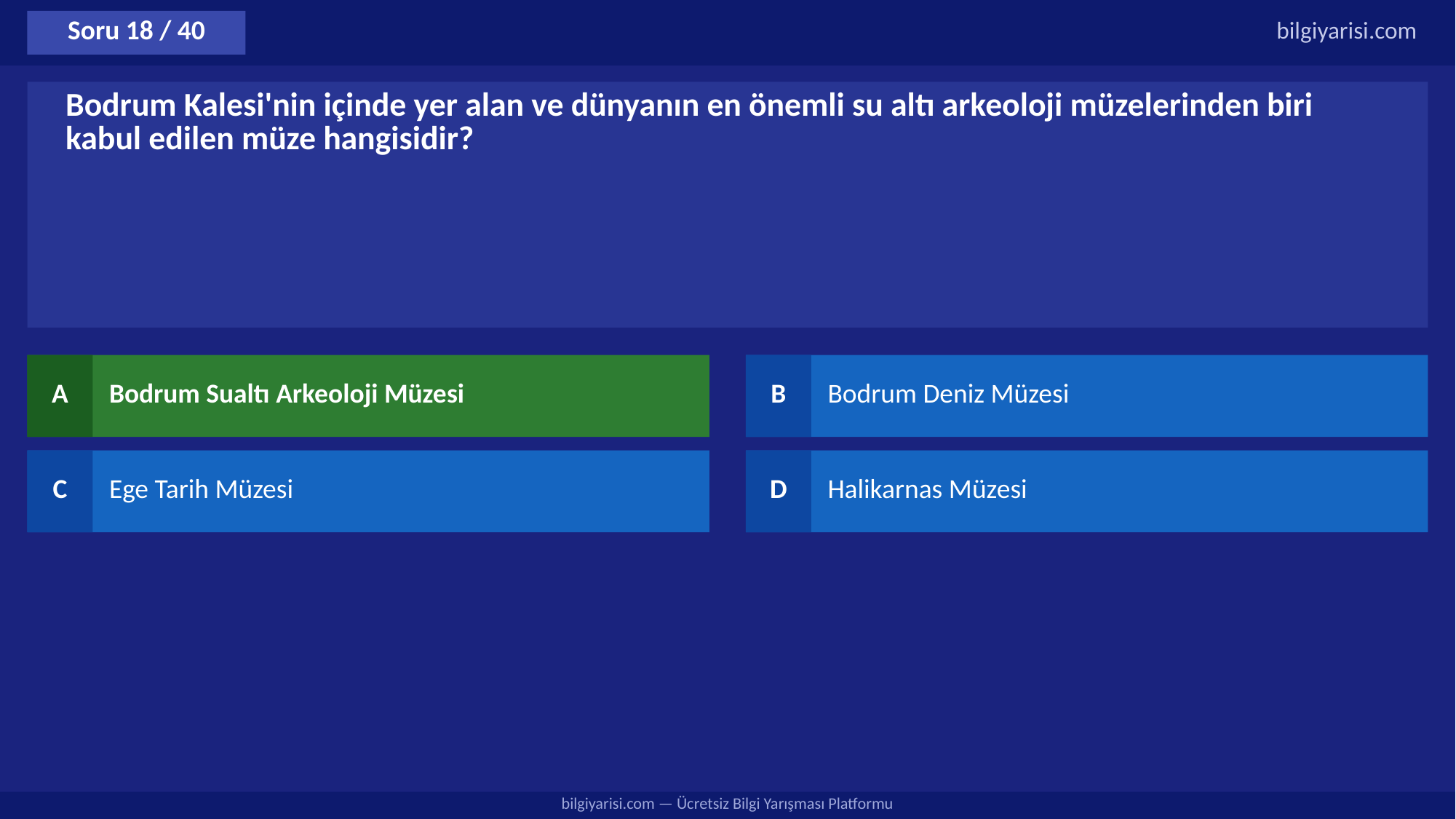

Soru 18 / 40
bilgiyarisi.com

Bodrum Kalesi'nin içinde yer alan ve dünyanın en önemli su altı arkeoloji müzelerinden biri kabul edilen müze hangisidir?

A
Bodrum Sualtı Arkeoloji Müzesi

B
Bodrum Deniz Müzesi

C
Ege Tarih Müzesi

D
Halikarnas Müzesi
bilgiyarisi.com — Ücretsiz Bilgi Yarışması Platformu